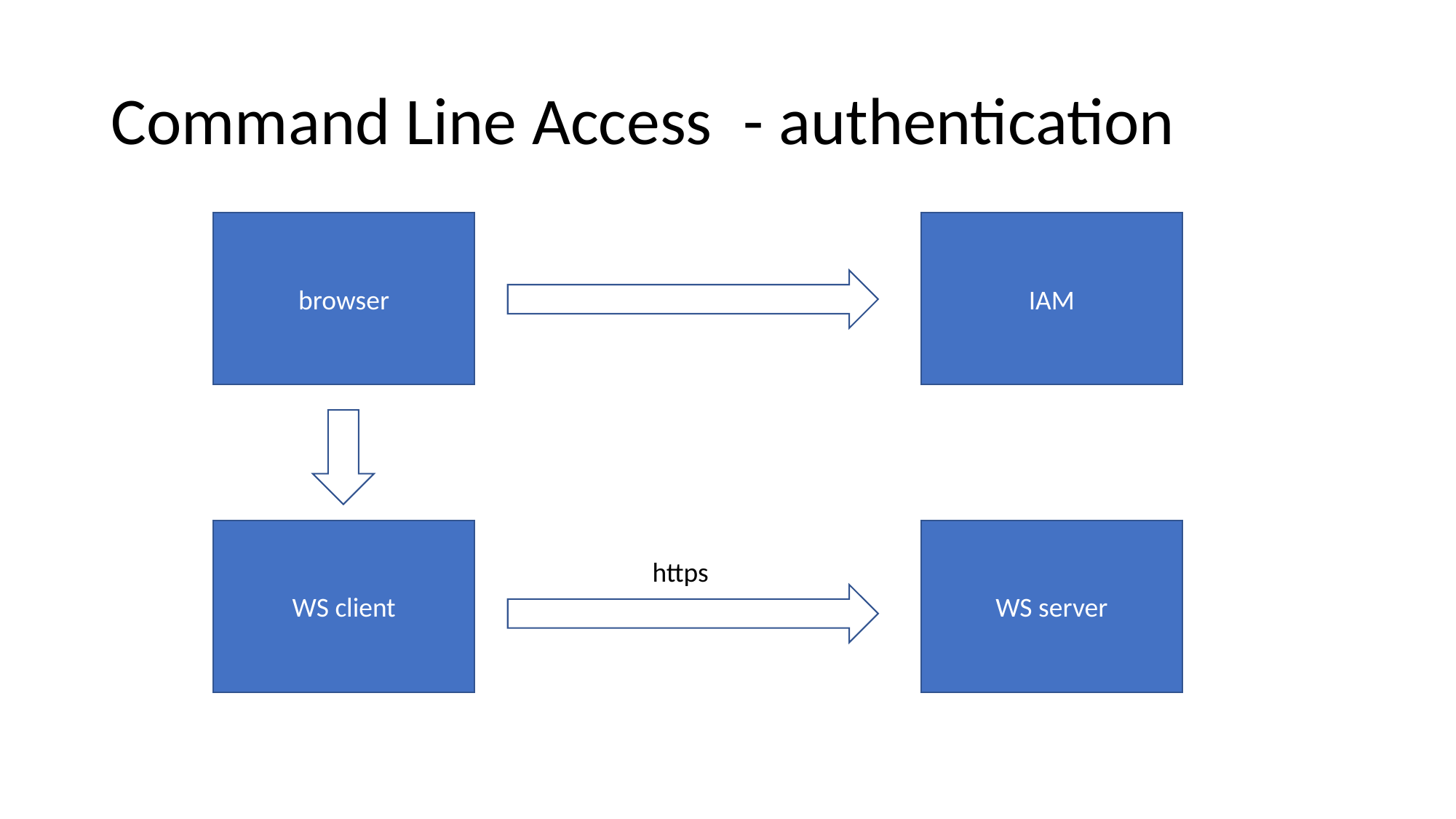

# Command Line Access  - authentication
browser
IAM

WS client
WS server
https